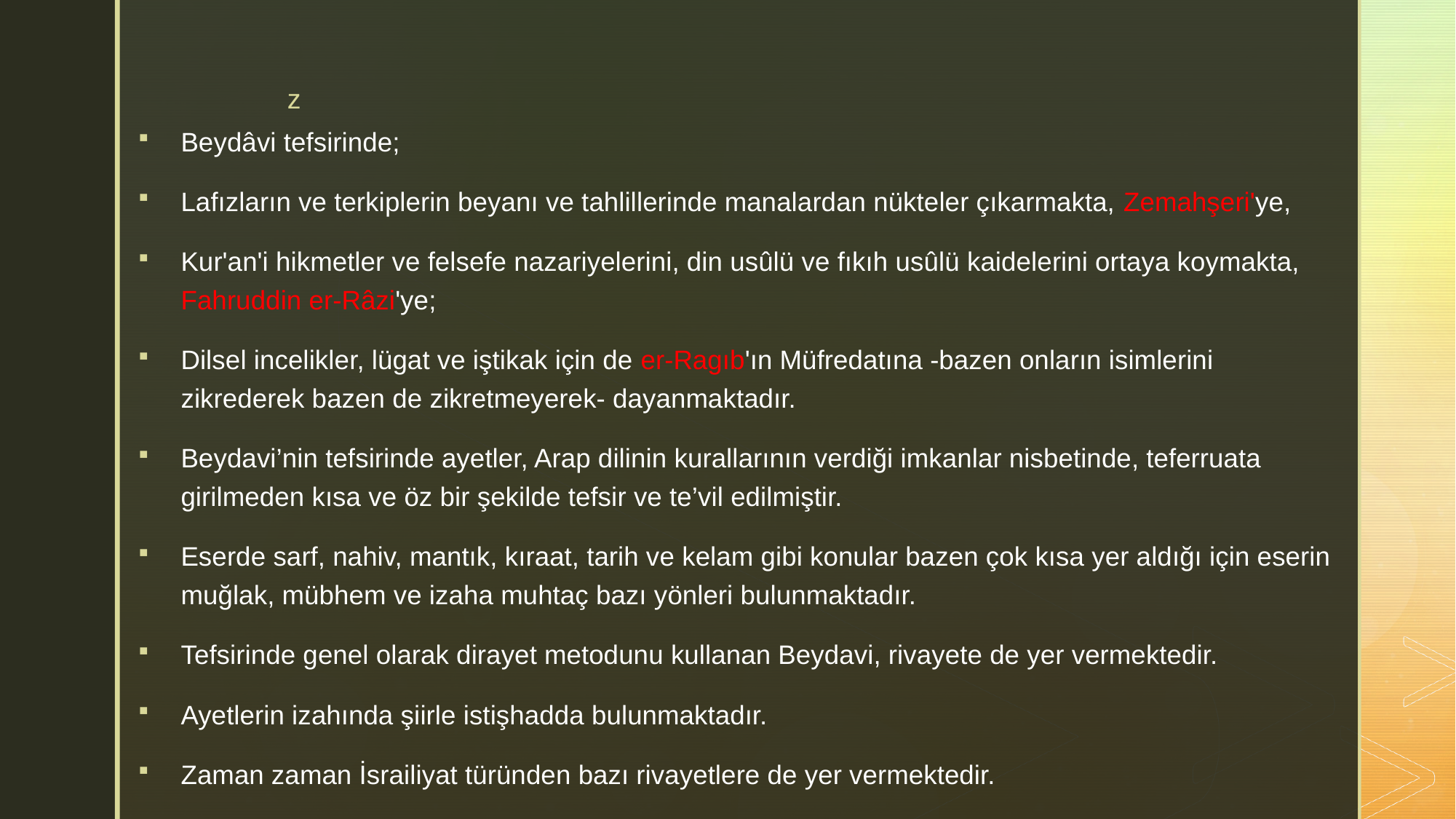

Beydâvi tefsirinde;
Lafızların ve terkiplerin beyanı ve tahlillerinde manalardan nükteler çıkarmakta, Zemahşeri'ye,
Kur'an'i hikmetler ve felsefe nazariyelerini, din usûlü ve fıkıh usûlü kaidelerini ortaya koymakta, Fahruddin er-Râzi'ye;
Dilsel incelikler, lügat ve iştikak için de er-Ragıb'ın Müfredatına -bazen onların isimlerini zikrederek bazen de zikretmeyerek- dayanmaktadır.
Beydavi’nin tefsirinde ayetler, Arap dilinin kurallarının verdiği imkanlar nisbetinde, teferruata girilmeden kısa ve öz bir şekilde tefsir ve te’vil edilmiştir.
Eserde sarf, nahiv, mantık, kıraat, tarih ve kelam gibi konular bazen çok kısa yer aldığı için eserin muğlak, mübhem ve izaha muhtaç bazı yönleri bulunmaktadır.
Tefsirinde genel olarak dirayet metodunu kullanan Beydavi, rivayete de yer vermektedir.
Ayetlerin izahında şiirle istişhadda bulunmaktadır.
Zaman zaman İsrailiyat türünden bazı rivayetlere de yer vermektedir.